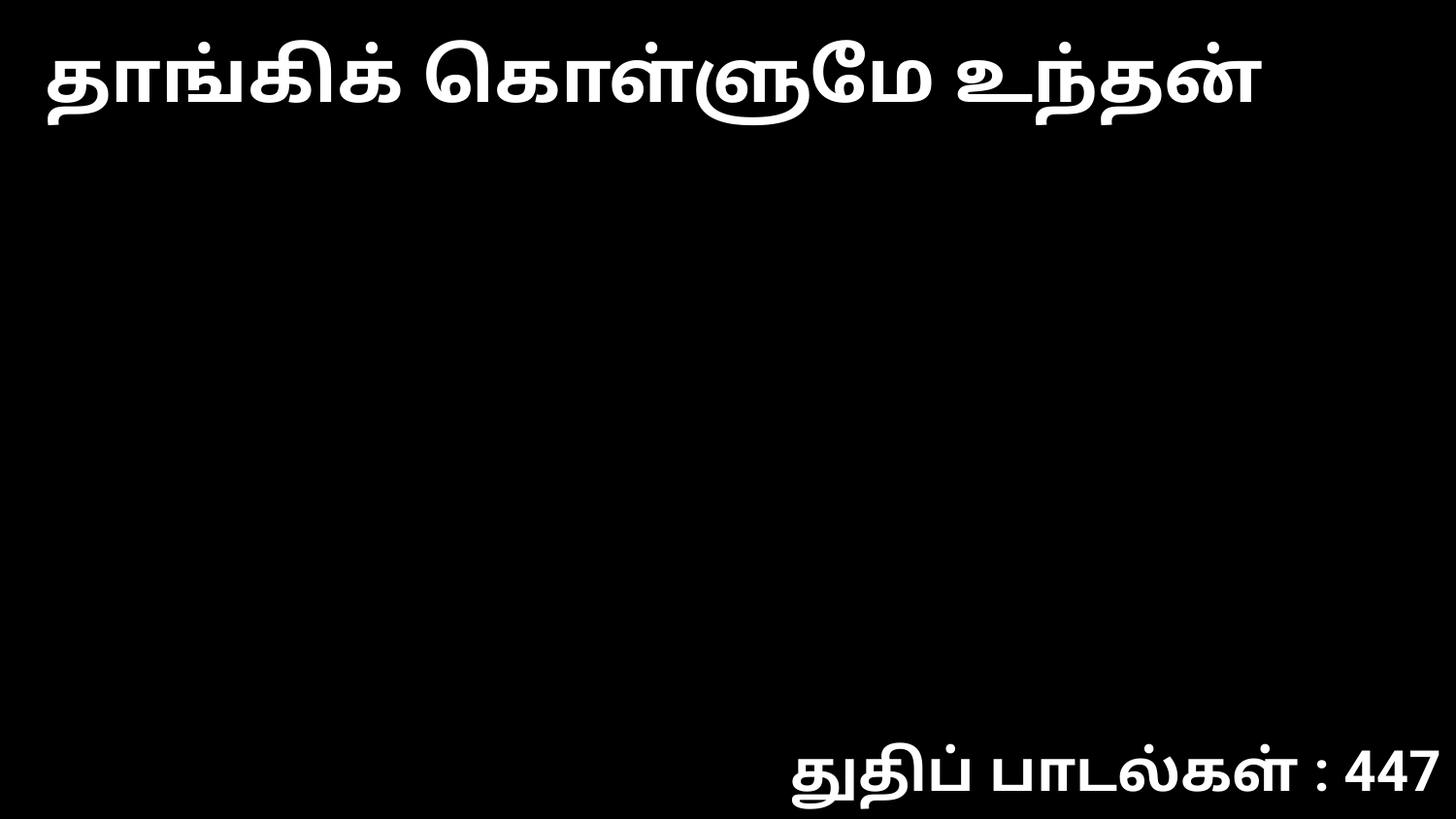

தாங்கிக் கொள்ளுமே உந்தன்
துதிப் பாடல்கள் : 447